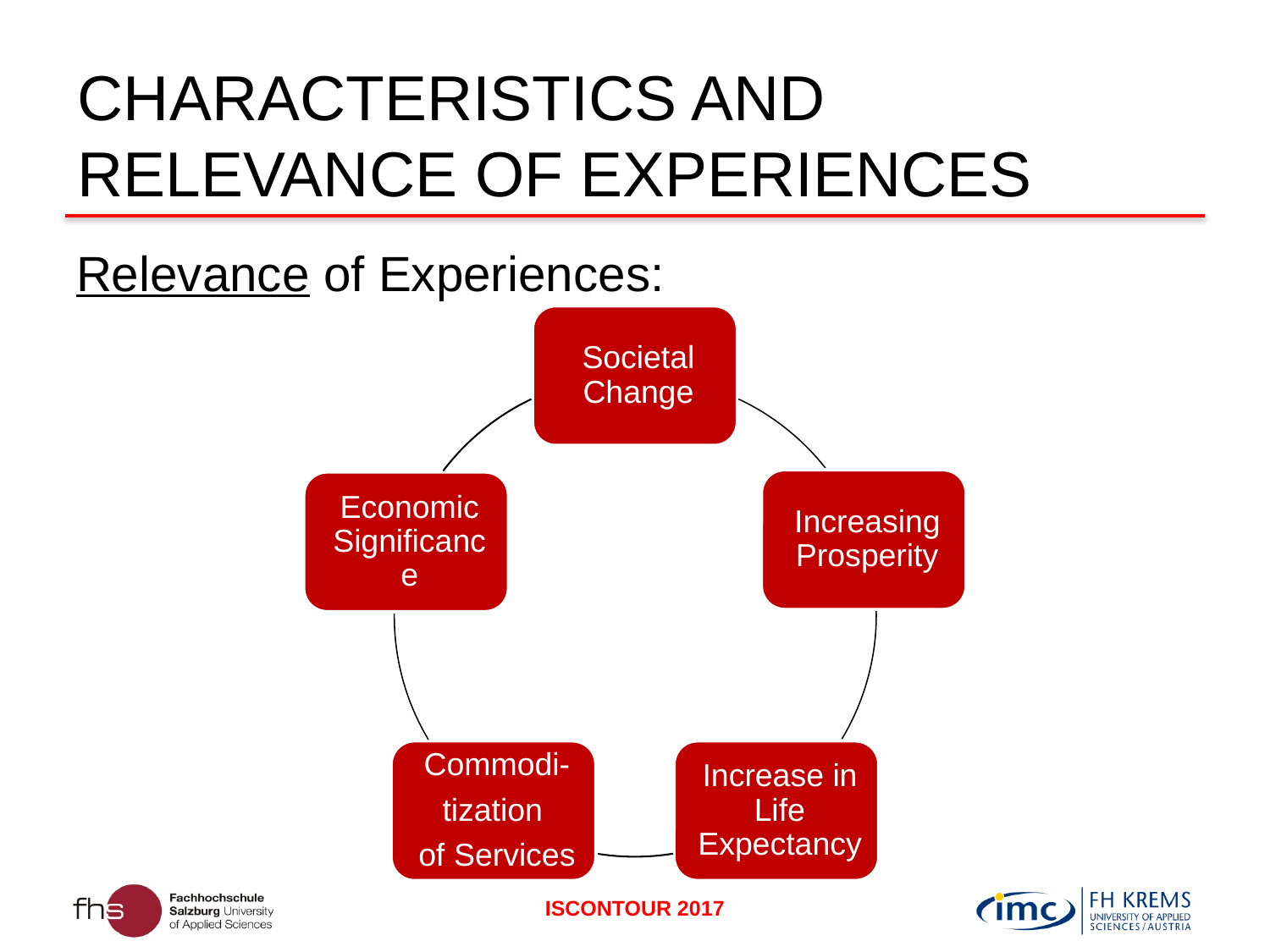

# CHARACTERISTICS AND RELEVANCE OF EXPERIENCES
Relevance of Experiences:

Societal Change
Increasing Prosperity
Increase in Life Expectancy
Commodi-
tization
of Services
Economic Significance